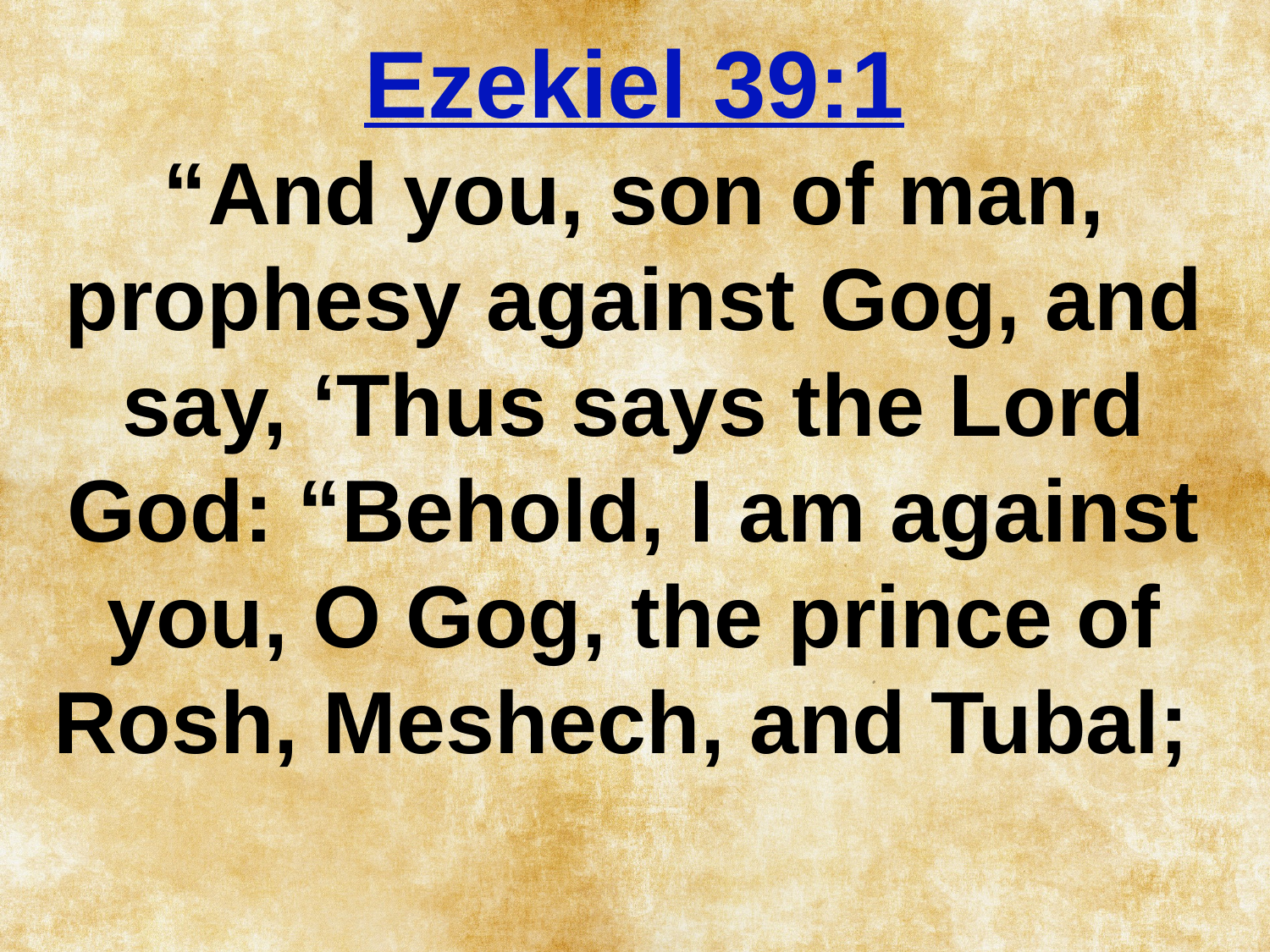

Ezekiel 39:1
“And you, son of man, prophesy against Gog, and say, ‘Thus says the Lord God: “Behold, I am against you, O Gog, the prince of Rosh, Meshech, and Tubal;